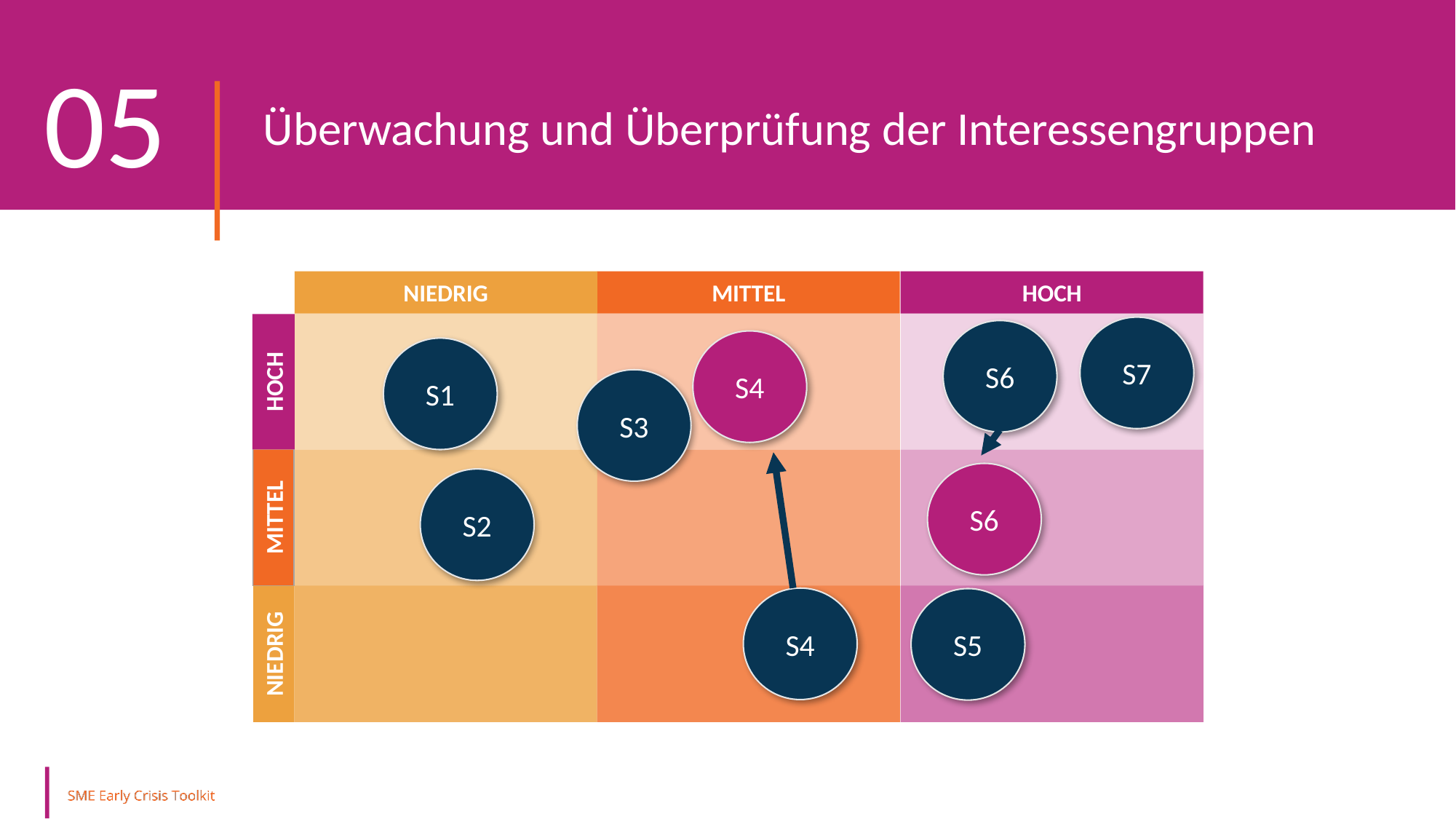

05
Überwachung und Überprüfung der Interessengruppen

Einflussnahme

NIEDRIG
MITTEL
HOCH

S7
S6
S4
S1
HOCH
S3

S2
MITTEL

S5
NIEDRIG
S6
S4